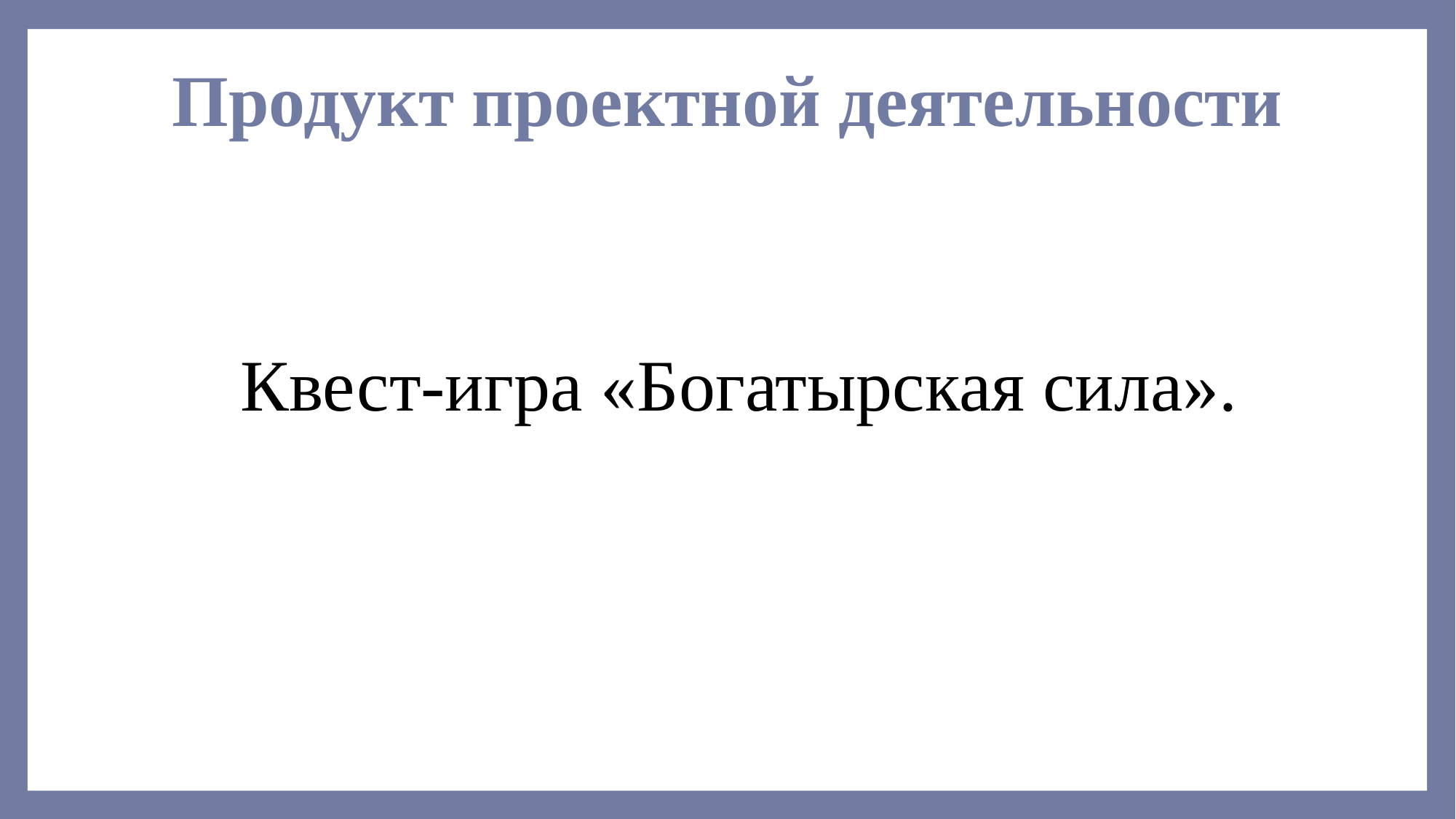

# Продукт проектной деятельности
 Квест-игра «Богатырская сила».